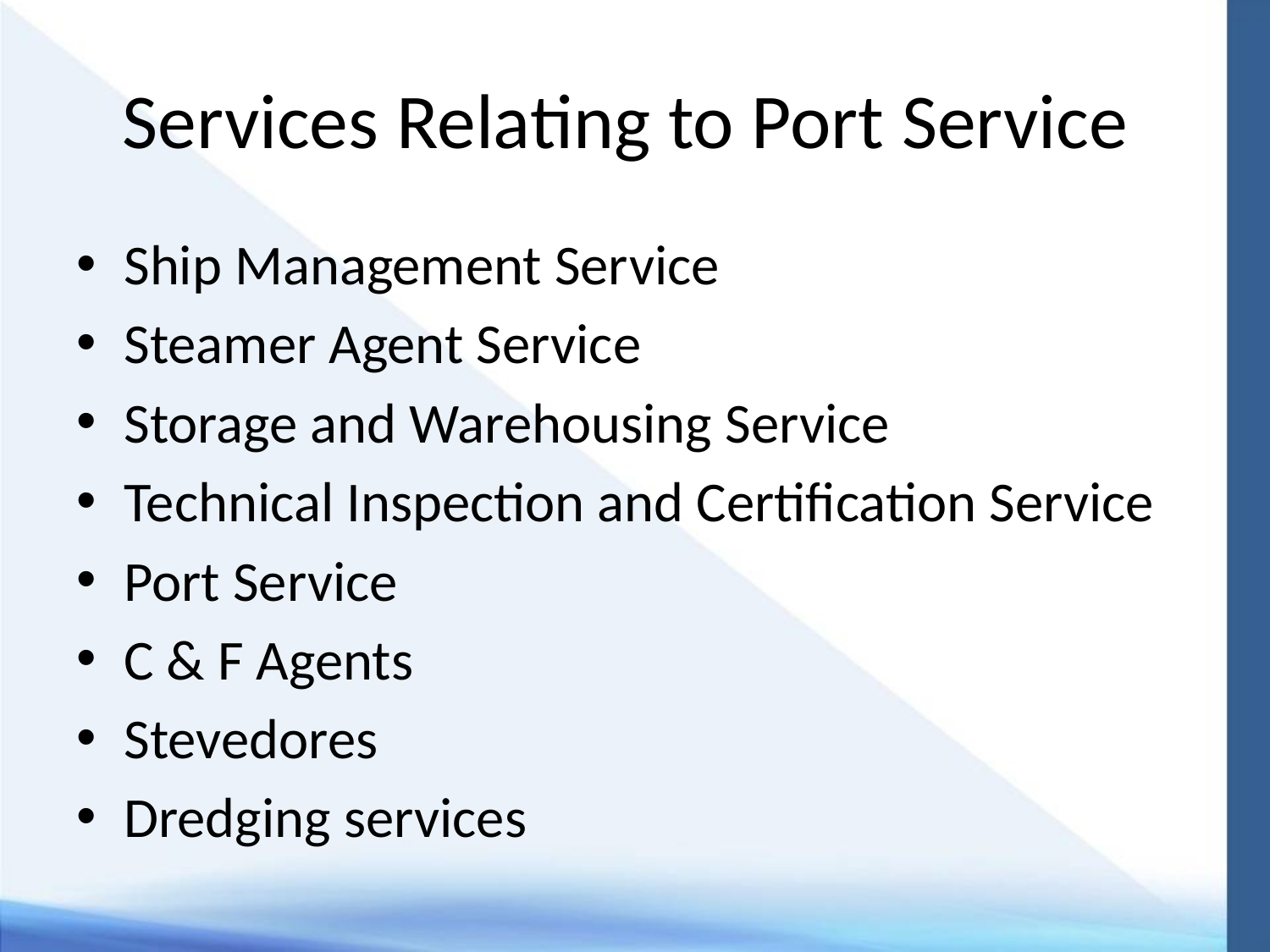

# Services Relating to Port Service
Ship Management Service
Steamer Agent Service
Storage and Warehousing Service
Technical Inspection and Certification Service
Port Service
C & F Agents
Stevedores
Dredging services